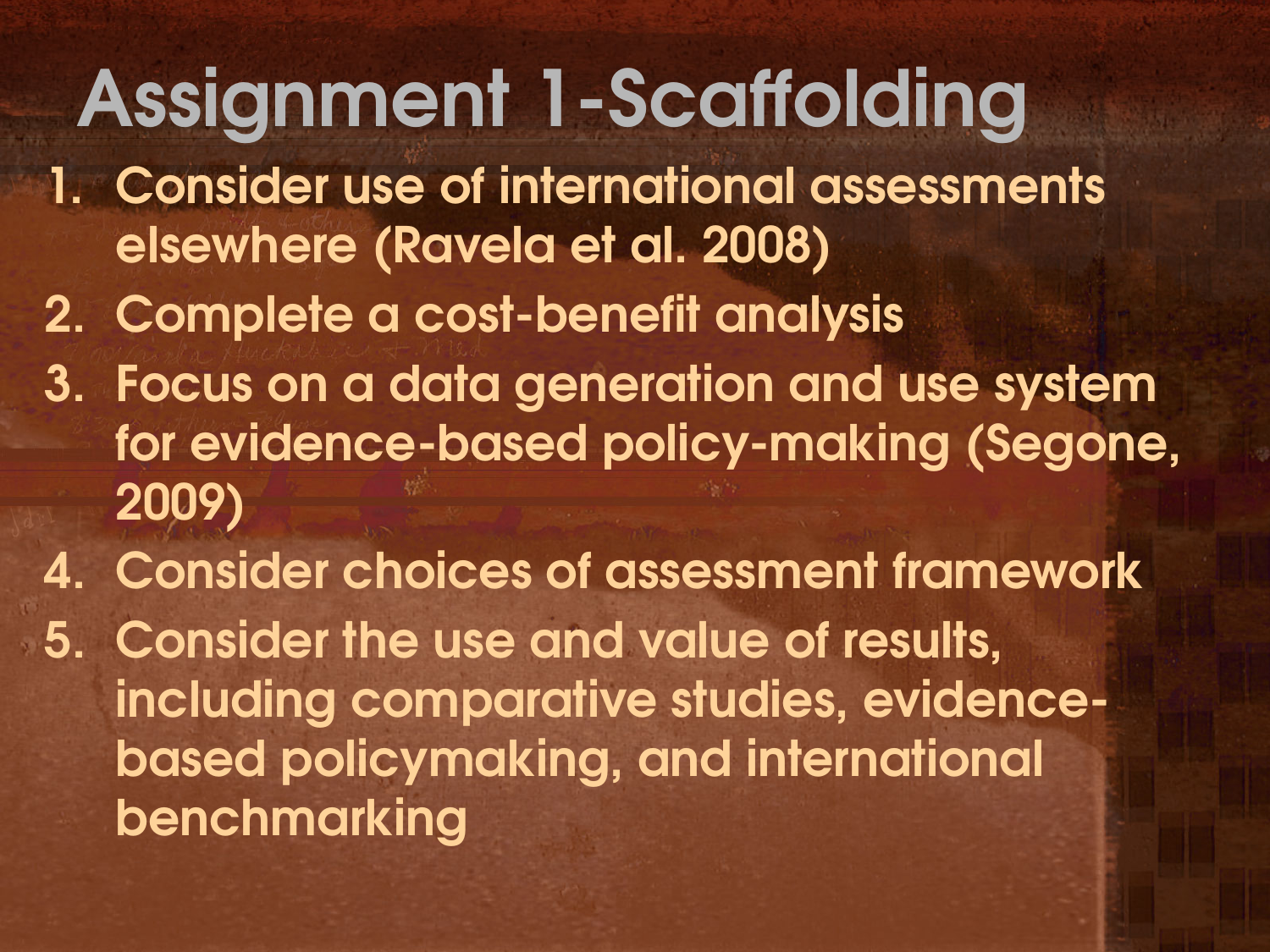

# Assignment 1-Scaffolding
Consider use of international assessments elsewhere (Ravela et al. 2008)
Complete a cost-benefit analysis
Focus on a data generation and use system for evidence-based policy-making (Segone, 2009)
Consider choices of assessment framework
Consider the use and value of results, including comparative studies, evidence-based policymaking, and international benchmarking